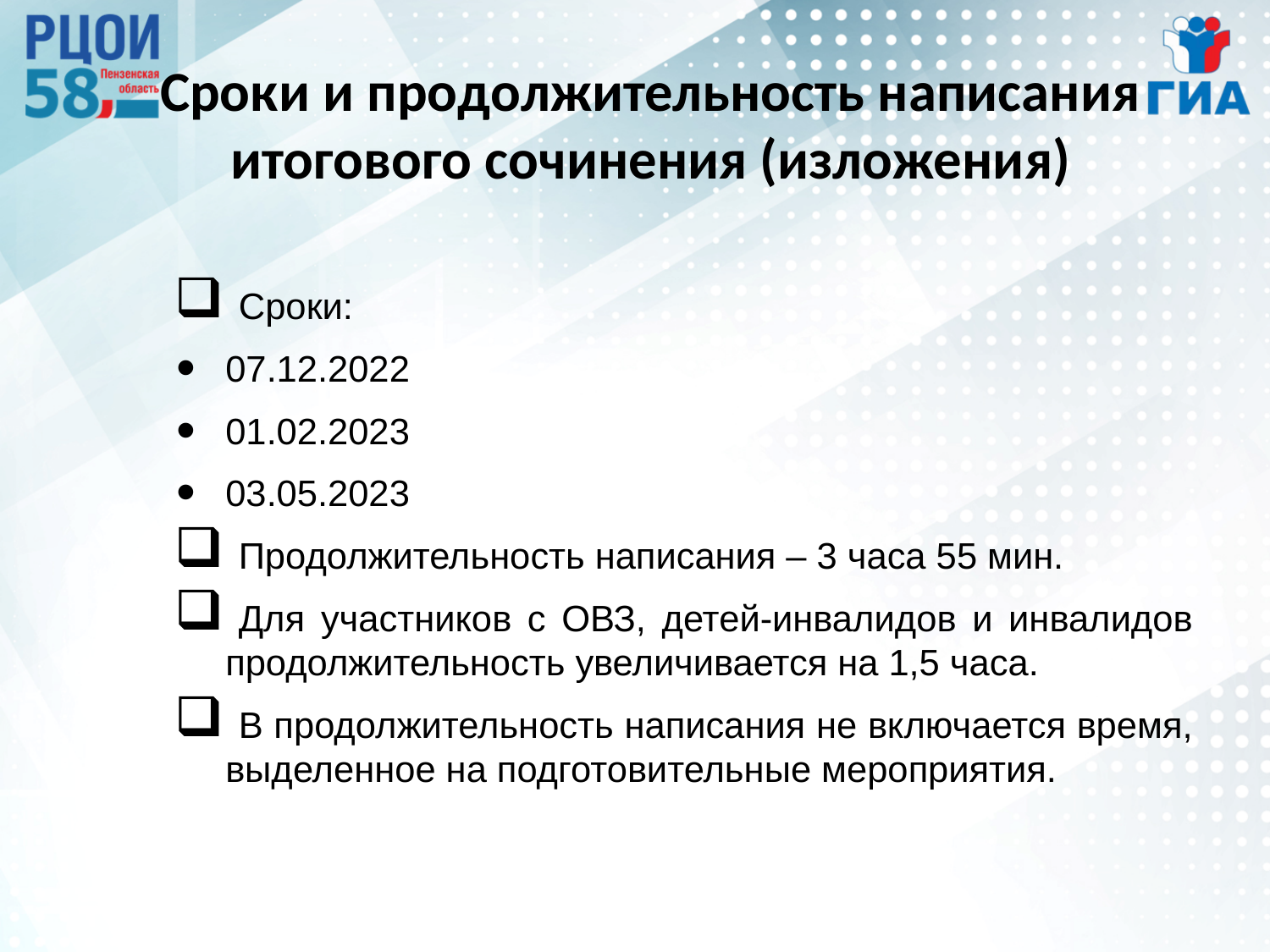

# Сроки и продолжительность написания итогового сочинения (изложения)
Сроки:
07.12.2022
01.02.2023
03.05.2023
Продолжительность написания – 3 часа 55 мин.
Для участников с ОВЗ, детей-инвалидов и инвалидов продолжительность увеличивается на 1,5 часа.
В продолжительность написания не включается время, выделенное на подготовительные мероприятия.